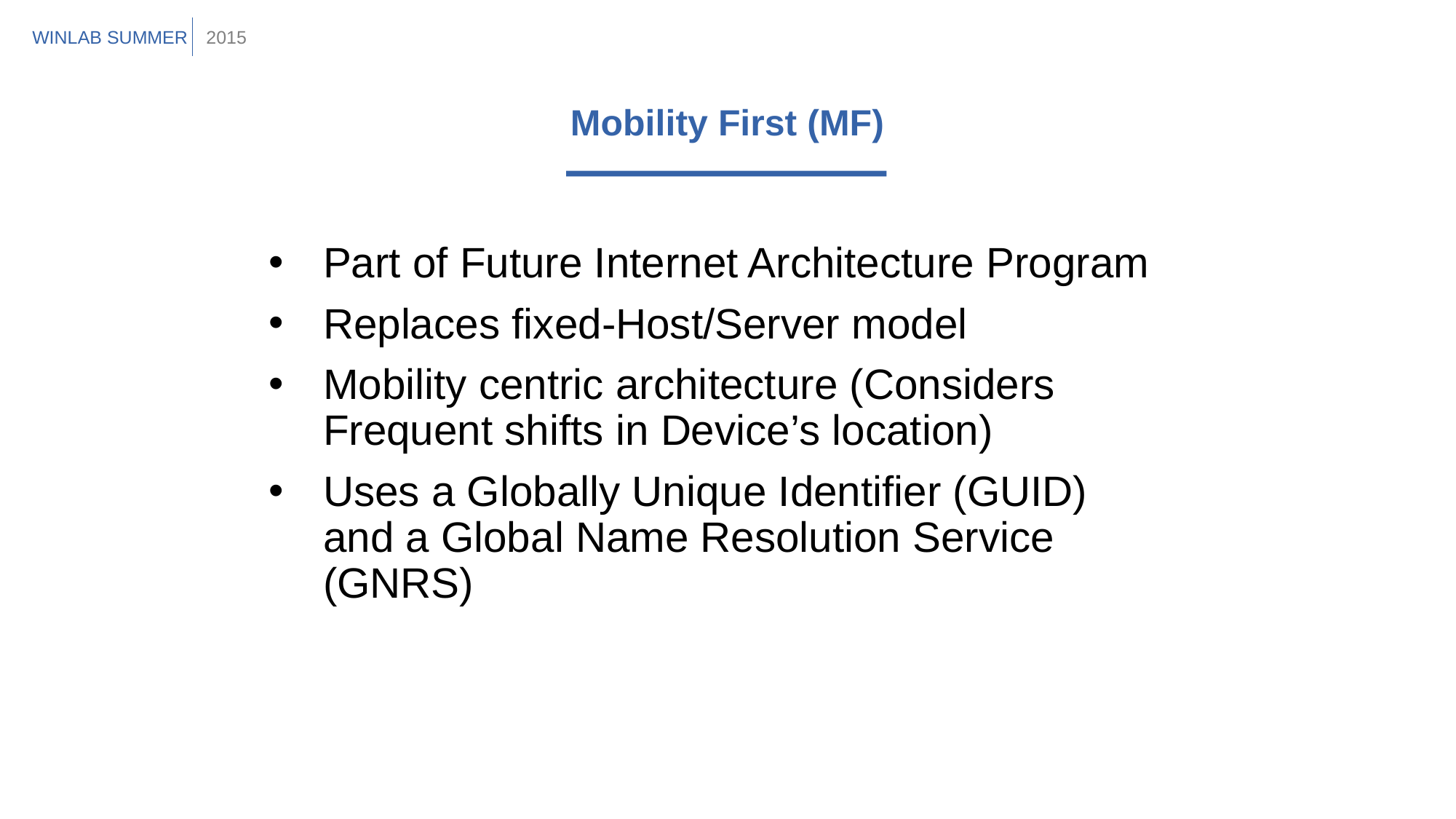

WINLAB SUMMER
2015
Mobility First (MF)

Part of Future Internet Architecture Program
Replaces fixed-Host/Server model
Mobility centric architecture (Considers Frequent shifts in Device’s location)
Uses a Globally Unique Identifier (GUID) and a Global Name Resolution Service (GNRS)